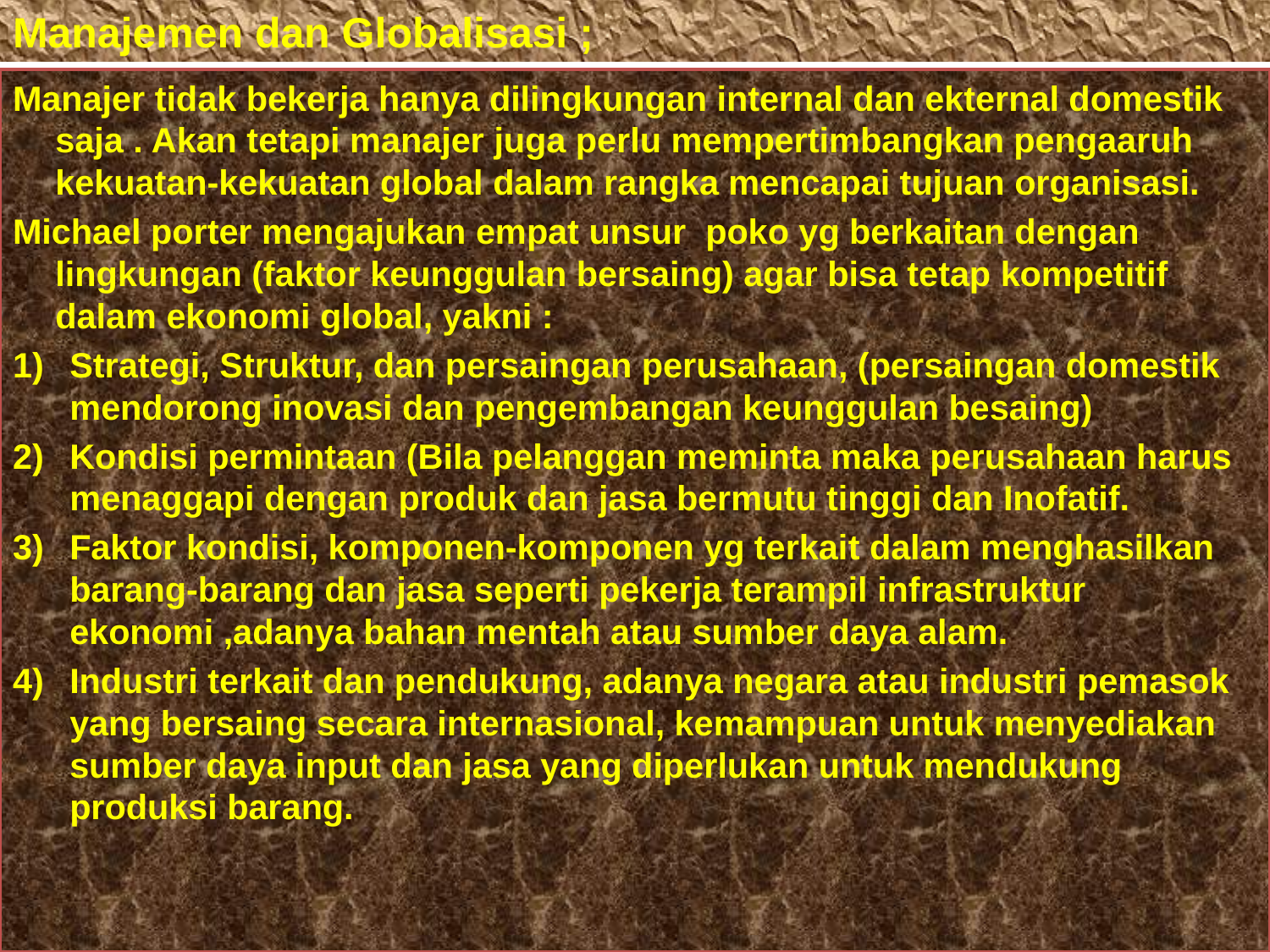

# Manajemen dan Globalisasi ;
Manajer tidak bekerja hanya dilingkungan internal dan ekternal domestik saja . Akan tetapi manajer juga perlu mempertimbangkan pengaaruh kekuatan-kekuatan global dalam rangka mencapai tujuan organisasi.
Michael porter mengajukan empat unsur  poko yg berkaitan dengan lingkungan (faktor keunggulan bersaing) agar bisa tetap kompetitif dalam ekonomi global, yakni :
Strategi, Struktur, dan persaingan perusahaan, (persaingan domestik mendorong inovasi dan pengembangan keunggulan besaing)
Kondisi permintaan (Bila pelanggan meminta maka perusahaan harus menaggapi dengan produk dan jasa bermutu tinggi dan Inofatif.
Faktor kondisi, komponen-komponen yg terkait dalam menghasilkan barang-barang dan jasa seperti pekerja terampil infrastruktur ekonomi ,adanya bahan mentah atau sumber daya alam.
Industri terkait dan pendukung, adanya negara atau industri pemasok yang bersaing secara internasional, kemampuan untuk menyediakan sumber daya input dan jasa yang diperlukan untuk mendukung produksi barang.